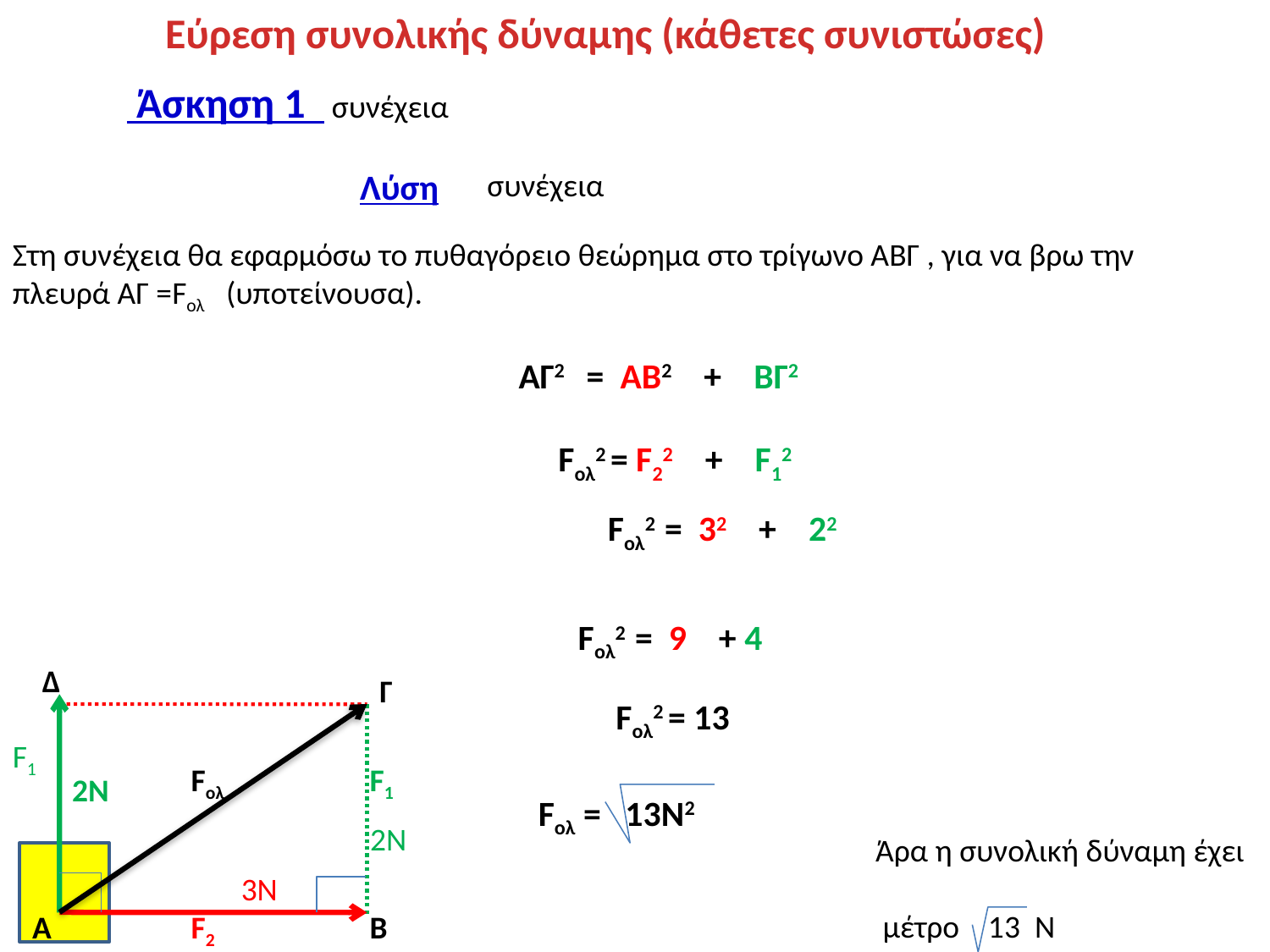

Εύρεση συνολικής δύναμης (κάθετες συνιστώσες)
             Άσκηση 1   συνέχεια

Λύση
 συνέχεια
Στη συνέχεια θα εφαρμόσω το πυθαγόρειο θεώρημα στο τρίγωνο ΑΒΓ , για να βρω την πλευρά ΑΓ =Fολ   (υποτείνουσα).
ΑΓ2    =  ΑΒ2    +    ΒΓ2
Fολ2 = F22    +    F12
Fολ2  =  32    +    22
Fολ2  =  9    + 4
Δ
Γ
 Fολ2 = 13
F1
Fολ
F1
2Ν
Fολ =   13Ν2

2Ν
Άρα η συνολική δύναμη έχει

 μέτρο    13  Ν

3Ν

Α
F2
Β